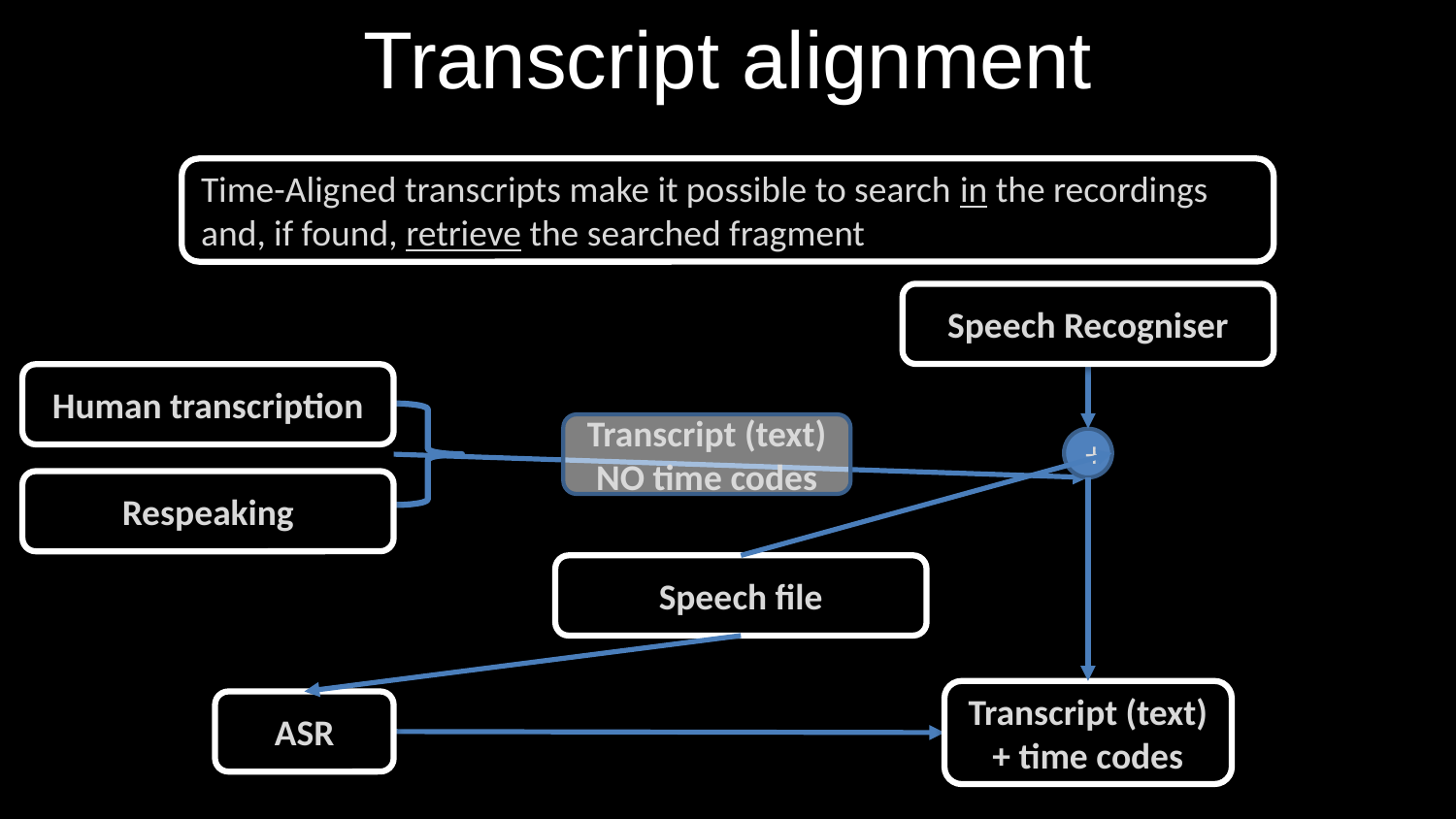

# Transcript alignment
Time-Aligned transcripts make it possible to search in the recordings and, if found, retrieve the searched fragment
Speech Recogniser
Human transcription

Transcript (text)
NO time codes
+
Respeaking
Speech file
Transcript (text)
+ time codes
ASR